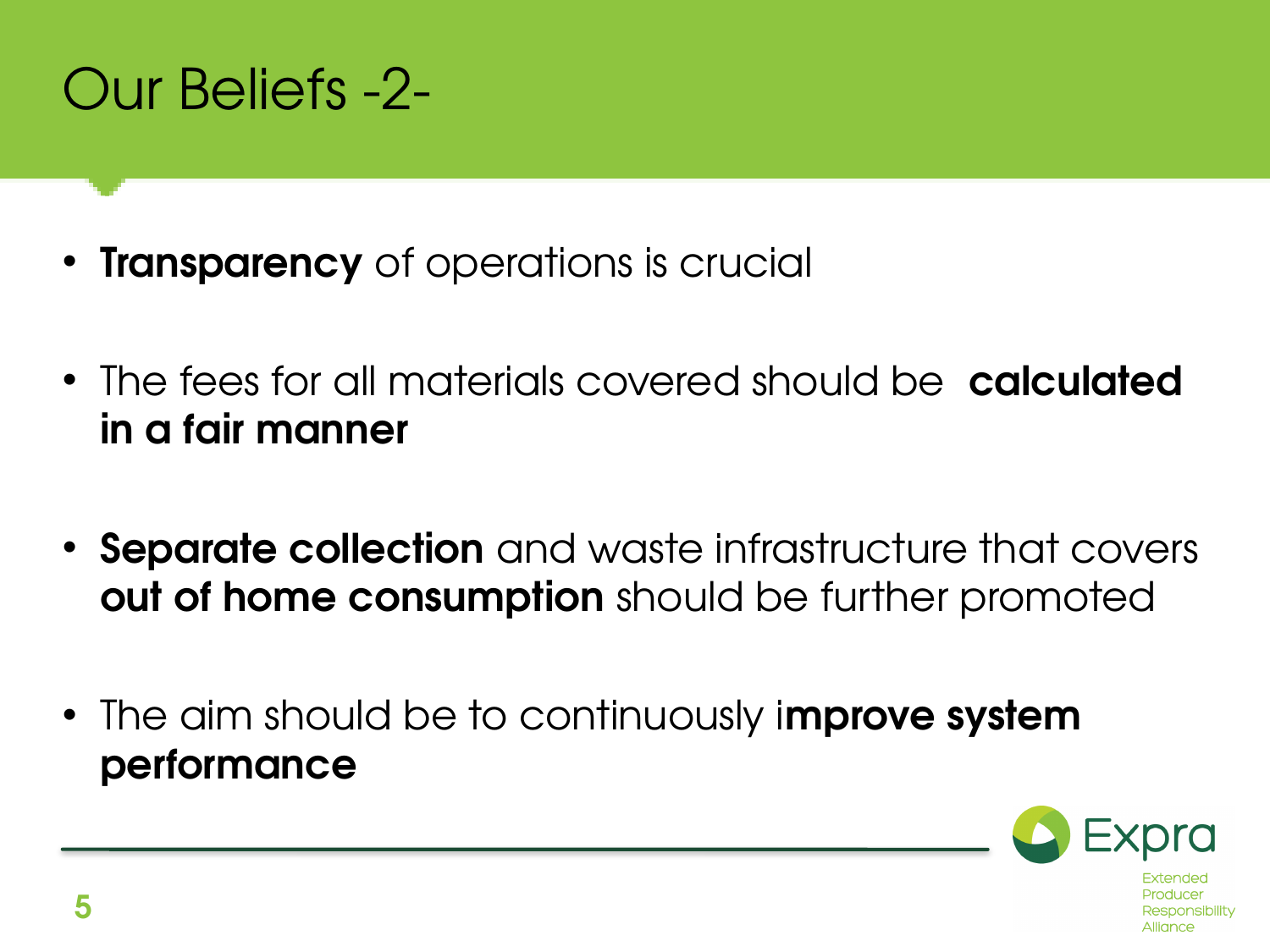

# Our Beliefs -2-
Transparency of operations is crucial

The fees for all materials covered should be  calculated in a fair manner

Separate collection and waste infrastructure that covers out of home consumption should be further promoted

The aim should be to continuously improve system performance